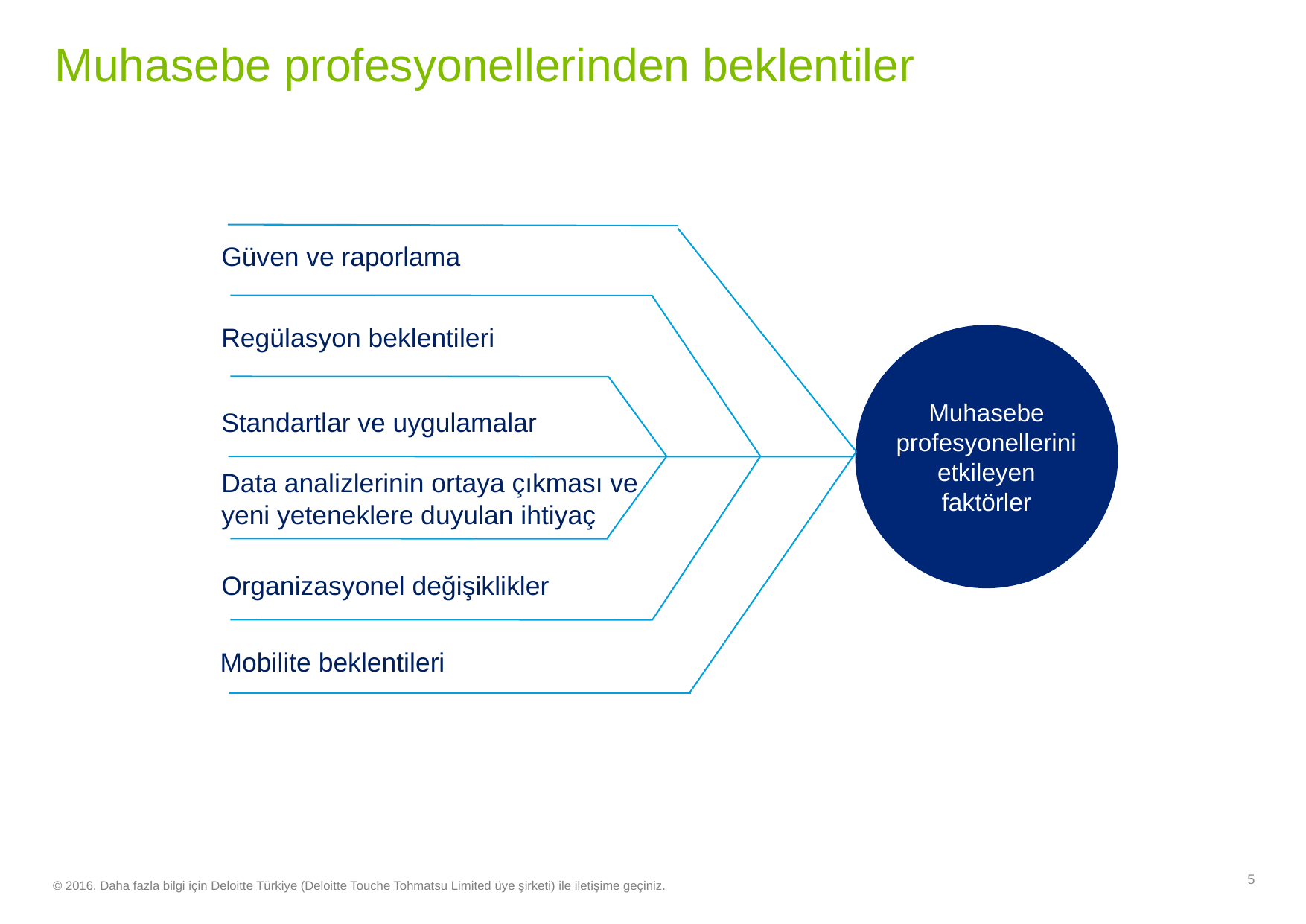

# Muhasebe profesyonellerinden beklentiler
Güven ve raporlama
Regülasyon beklentileri
Muhasebe profesyonellerini etkileyen faktörler
Standartlar ve uygulamalar
Data analizlerinin ortaya çıkması ve yeni yeteneklere duyulan ihtiyaç
Organizasyonel değişiklikler
Mobilite beklentileri
5
© 2016. Daha fazla bilgi için Deloitte Türkiye (Deloitte Touche Tohmatsu Limited üye şirketi) ile iletişime geçiniz.